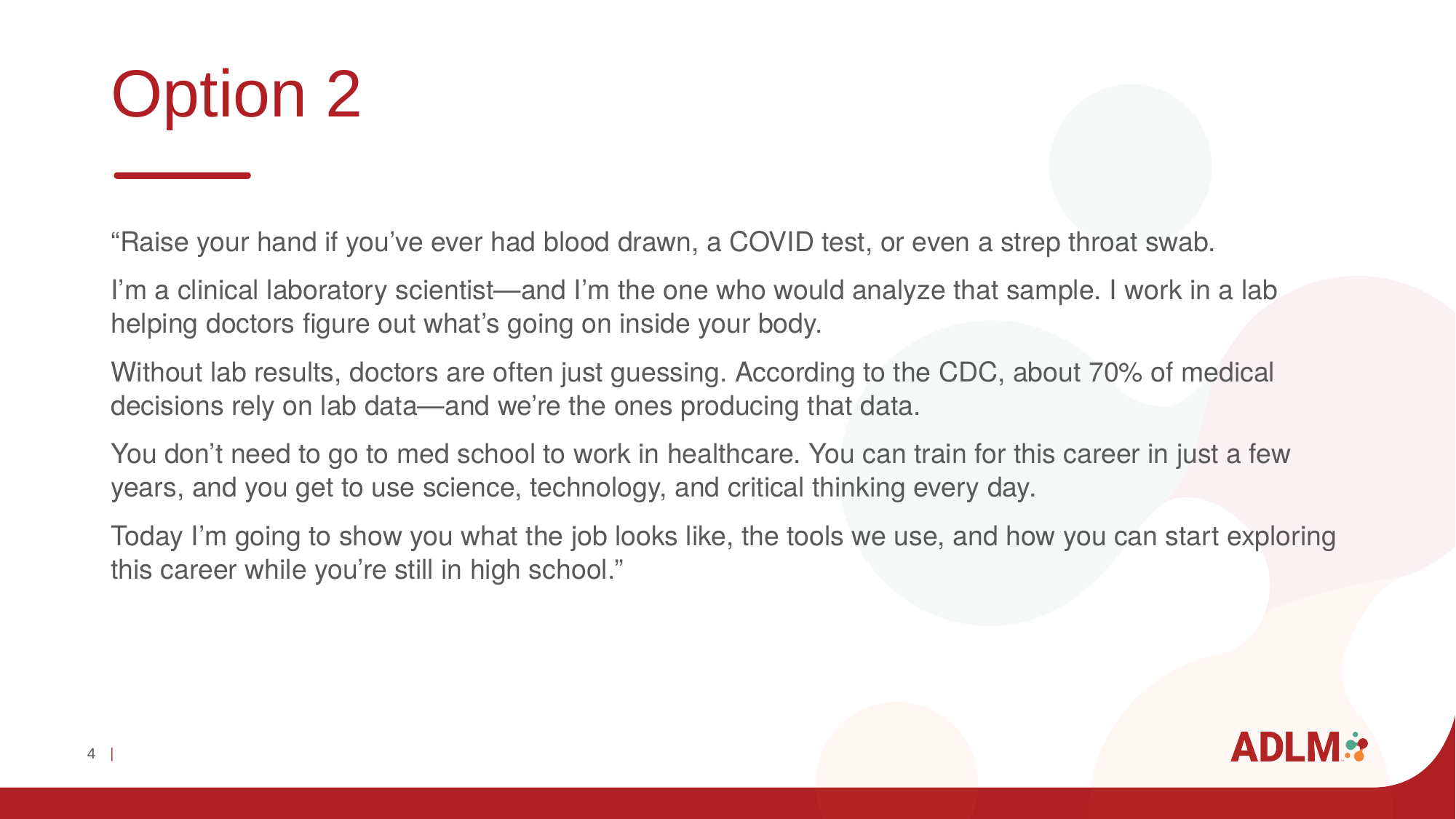

# Option 2
“Raise your hand if you’ve ever had blood drawn, a COVID test, or even a strep throat swab.
I’m a clinical laboratory scientist—and I’m the one who would analyze that sample. I work in a lab helping doctors figure out what’s going on inside your body.
Without lab results, doctors are often just guessing. According to the CDC, about 70% of medical decisions rely on lab data—and we’re the ones producing that data.
You don’t need to go to med school to work in healthcare. You can train for this career in just a few years, and you get to use science, technology, and critical thinking every day.
Today I’m going to show you what the job looks like, the tools we use, and how you can start exploring this career while you’re still in high school.”

4